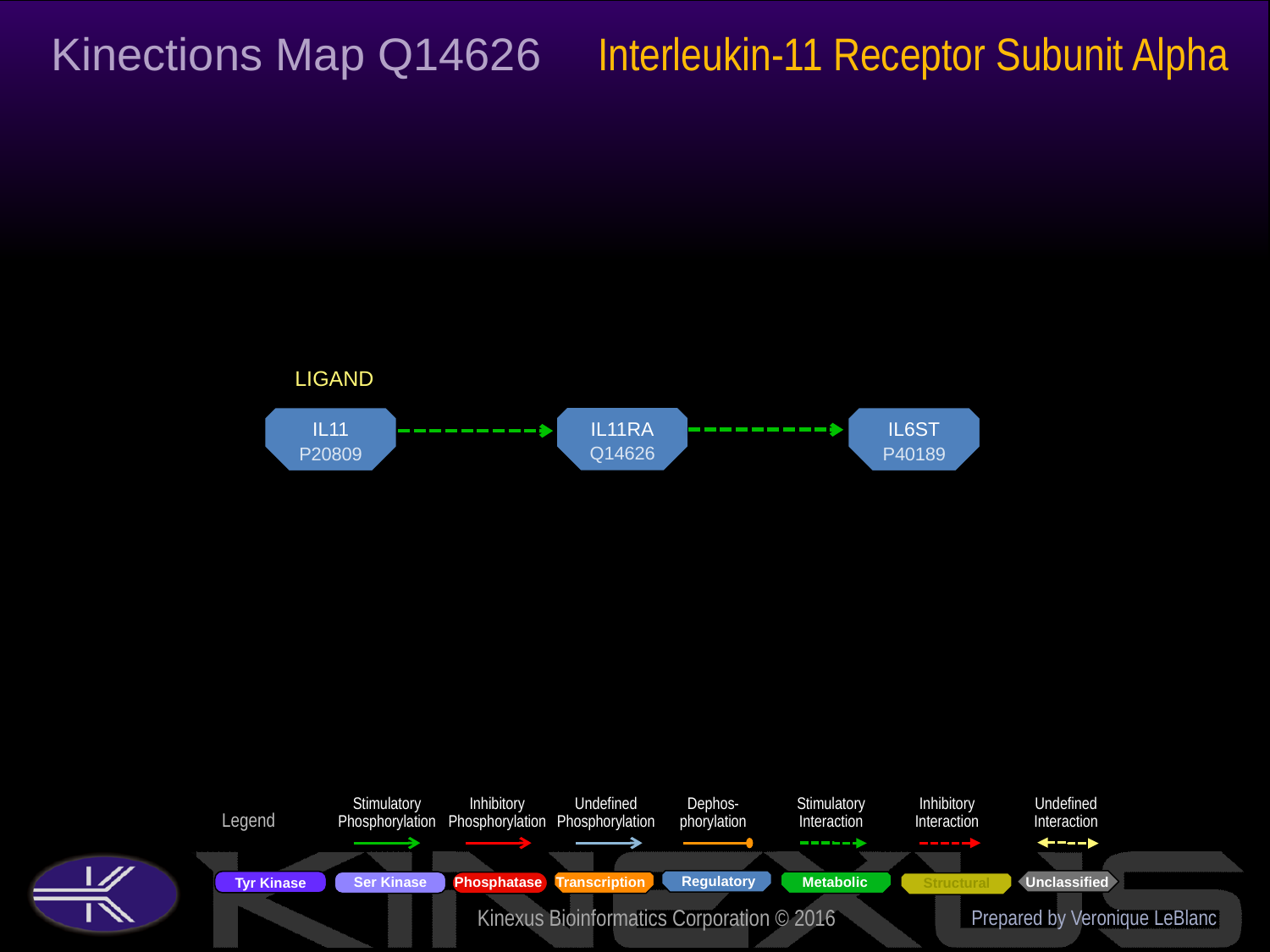

Kinections Map Q14626
Interleukin-11 Receptor Subunit Alpha
LIGAND

IL11RA
Q14626

IL11
P20809

IL6ST
P40189
Prepared by Veronique LeBlanc